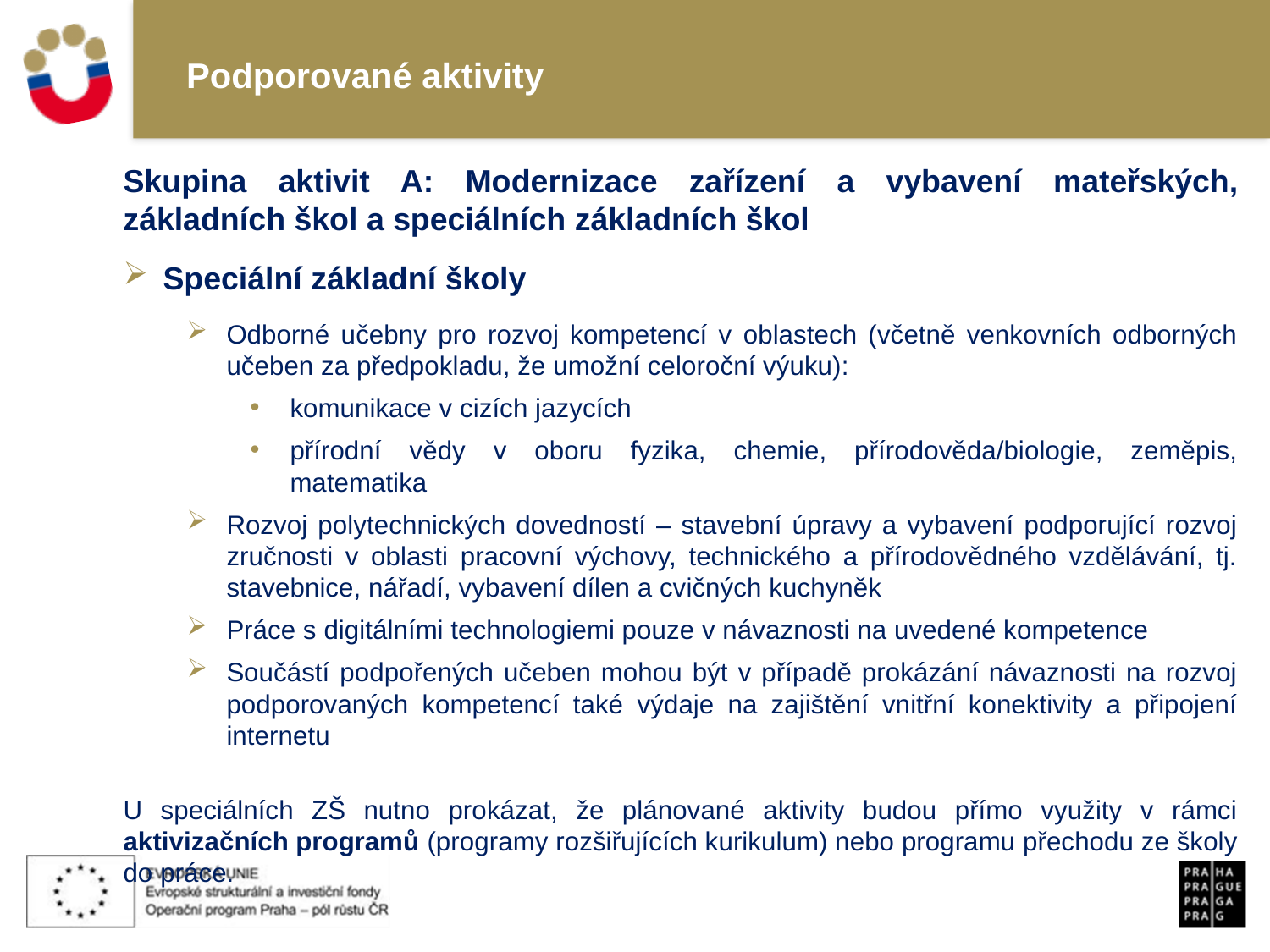

# Podporované aktivity

Skupina aktivit A: Modernizace zařízení a vybavení mateřských, základních škol a speciálních základních škol
Speciální základní školy
Odborné učebny pro rozvoj kompetencí v oblastech (včetně venkovních odborných učeben za předpokladu, že umožní celoroční výuku):
komunikace v cizích jazycích
přírodní vědy v oboru fyzika, chemie, přírodověda/biologie, zeměpis, matematika
Rozvoj polytechnických dovedností – stavební úpravy a vybavení podporující rozvoj zručnosti v oblasti pracovní výchovy, technického a přírodovědného vzdělávání, tj. stavebnice, nářadí, vybavení dílen a cvičných kuchyněk
Práce s digitálními technologiemi pouze v návaznosti na uvedené kompetence
Součástí podpořených učeben mohou být v případě prokázání návaznosti na rozvoj podporovaných kompetencí také výdaje na zajištění vnitřní konektivity a připojení internetu

U speciálních ZŠ nutno prokázat, že plánované aktivity budou přímo využity v rámci aktivizačních programů (programy rozšiřujících kurikulum) nebo programu přechodu ze školy do práce.